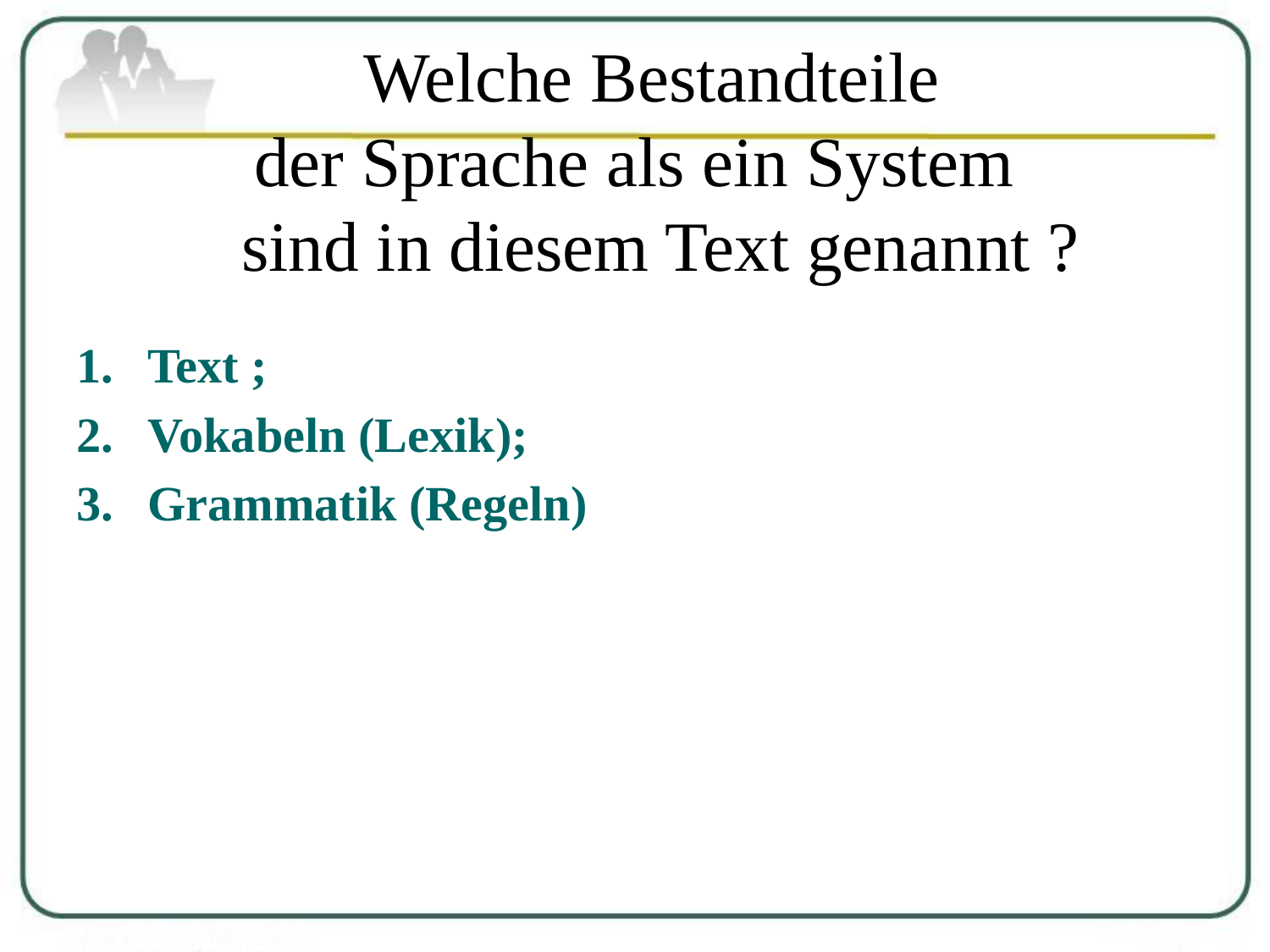

# Welche Bestandteile der Sprache als ein System sind in diesem Text genannt ?
Text ;
Vokabeln (Lexik);
Grammatik (Regeln)